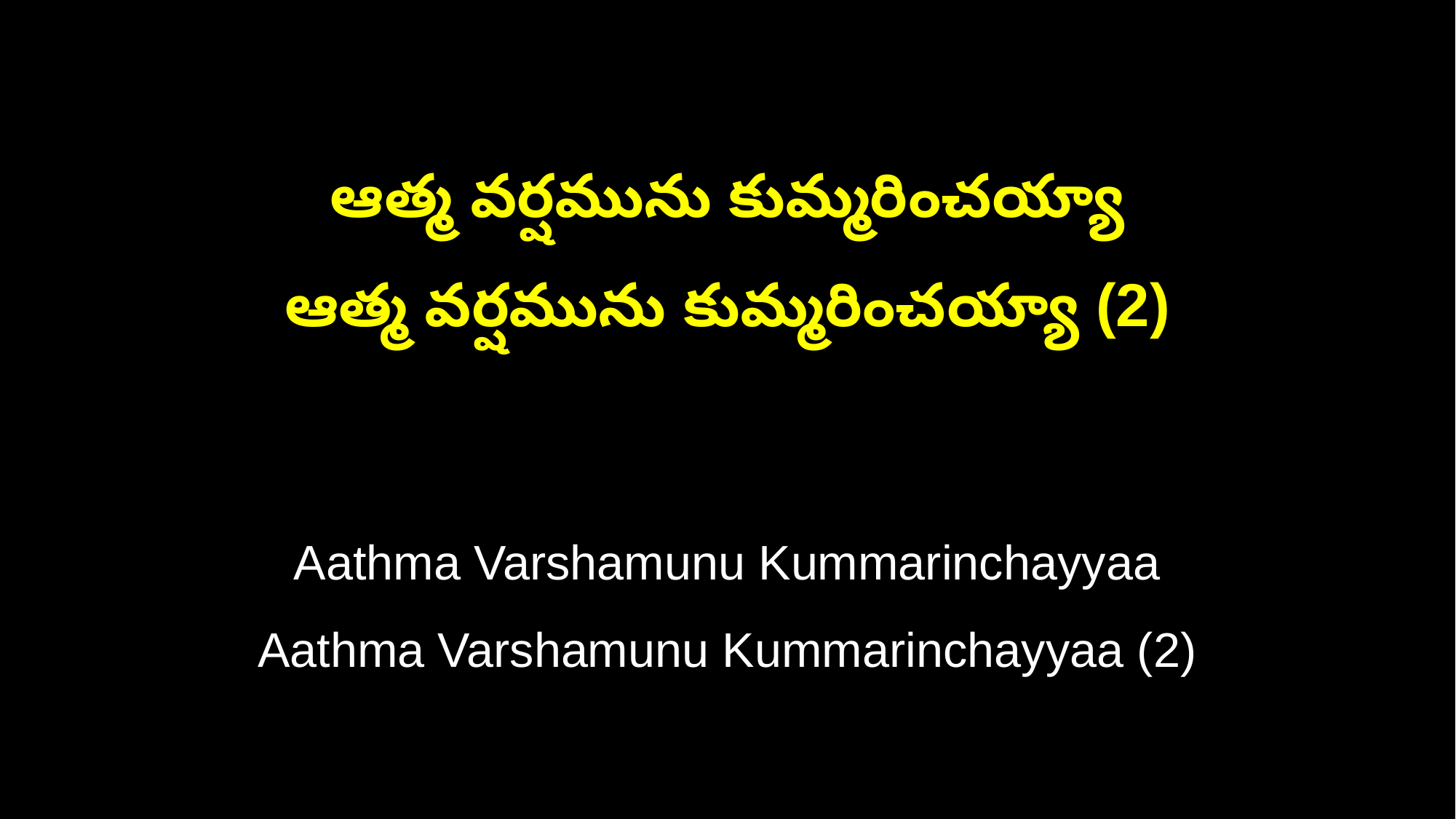

ఆత్మ వర్షమును కుమ్మరించయ్యా
ఆత్మ వర్షమును కుమ్మరించయ్యా (2)
Aathma Varshamunu Kummarinchayyaa
Aathma Varshamunu Kummarinchayyaa (2)